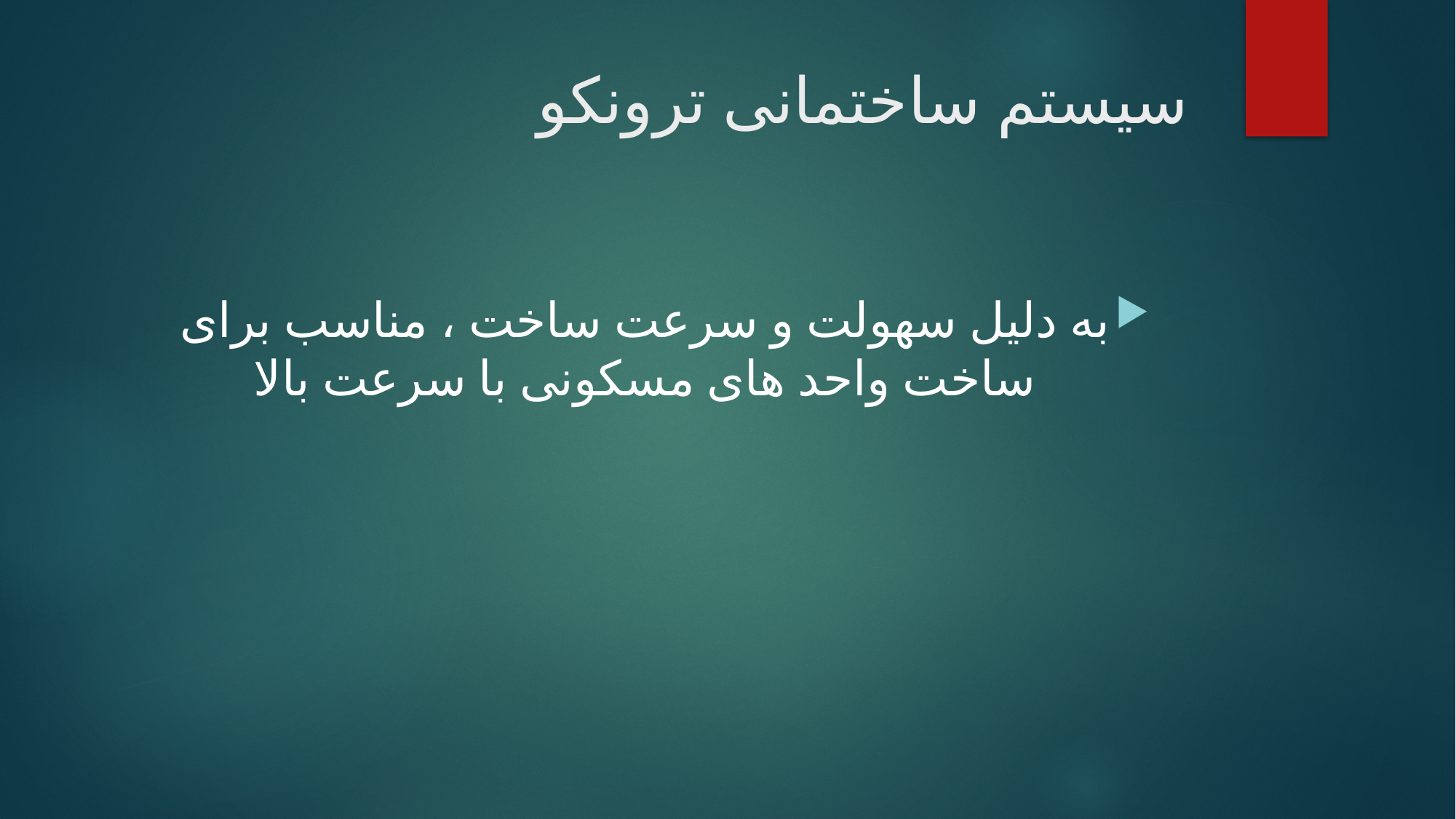

# سیستم ساختمانی ترونکو
به دلیل سهولت و سرعت ساخت ، مناسب برای ساخت واحد های مسکونی با سرعت بالا